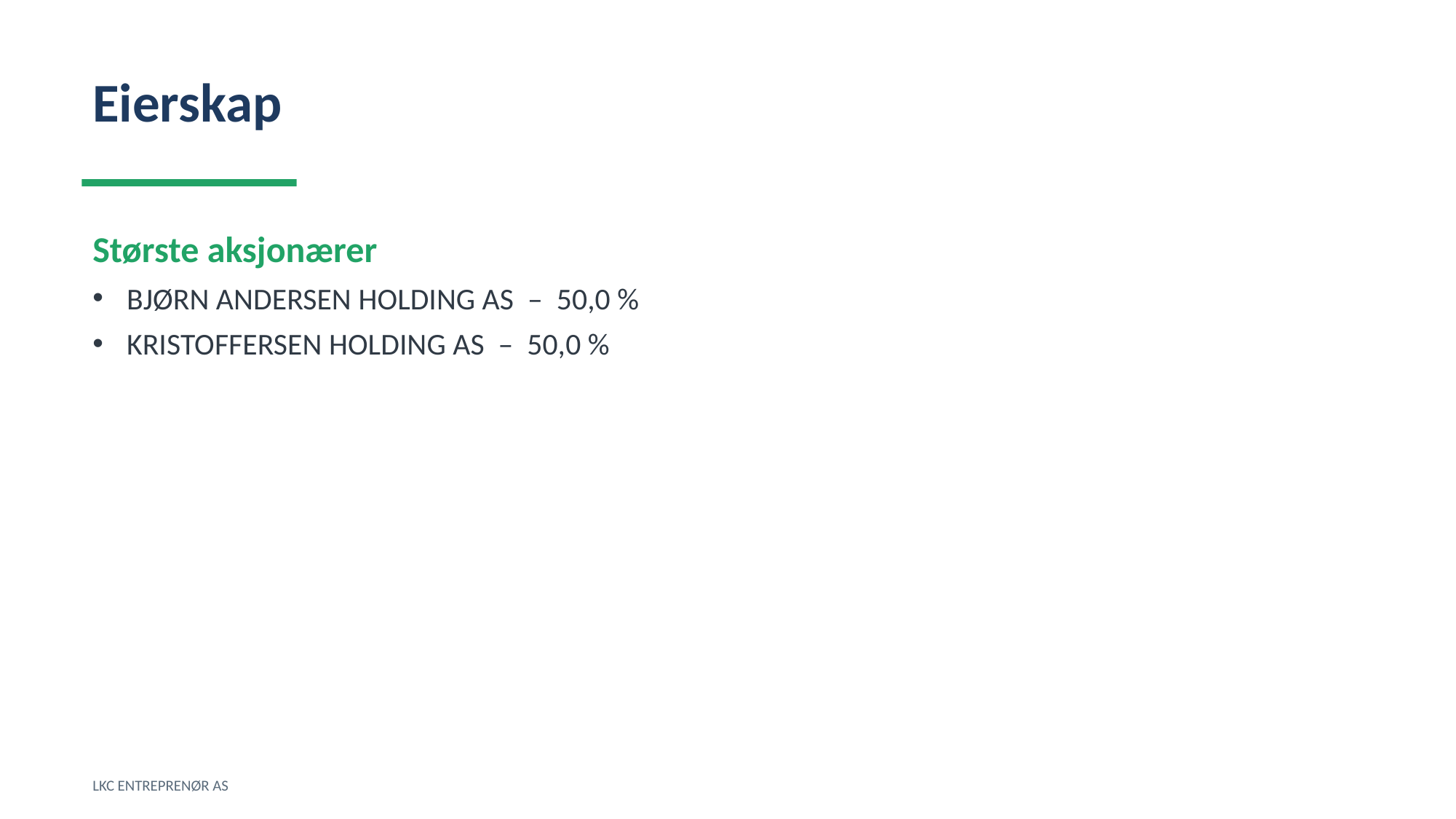

Eierskap

Største aksjonærer
BJØRN ANDERSEN HOLDING AS  –  50,0 %
KRISTOFFERSEN HOLDING AS  –  50,0 %
LKC ENTREPRENØR AS